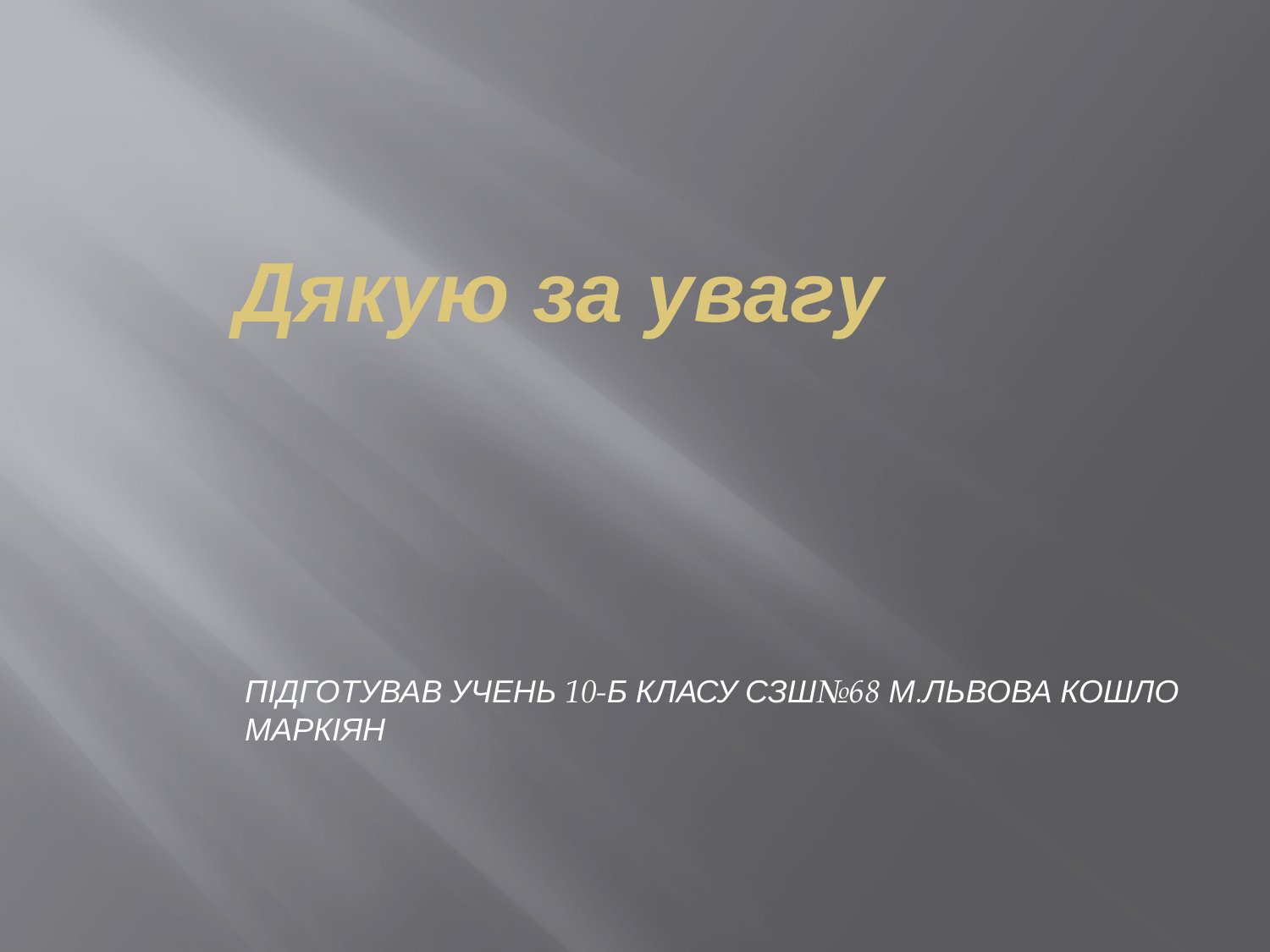

# Дякую за увагу
ПІДГОТУВАВ УЧЕНЬ 10-Б КЛАСУ СЗШ№68 М.ЛЬВОВА КОШЛО МАРКІЯН